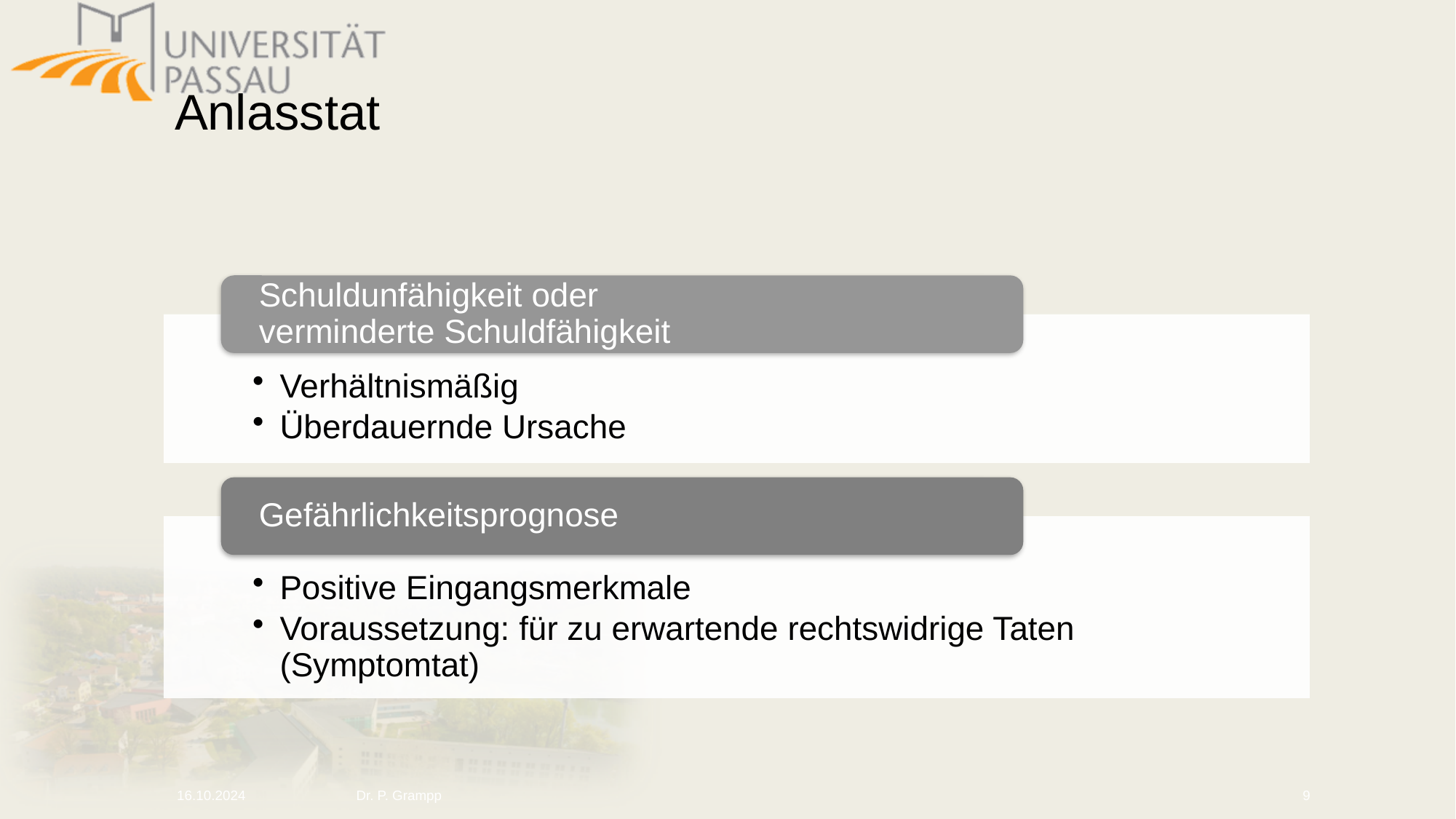

# Anlasstat
Verhältnismäßig
Überdauernde Ursache
Schuldunfähigkeit oder
verminderte Schuldfähigkeit
Positive Eingangsmerkmale
Voraussetzung: für zu erwartende rechtswidrige Taten (Symptomtat)
Gefährlichkeitsprognose
16.10.2024
Dr. P. Grampp
9